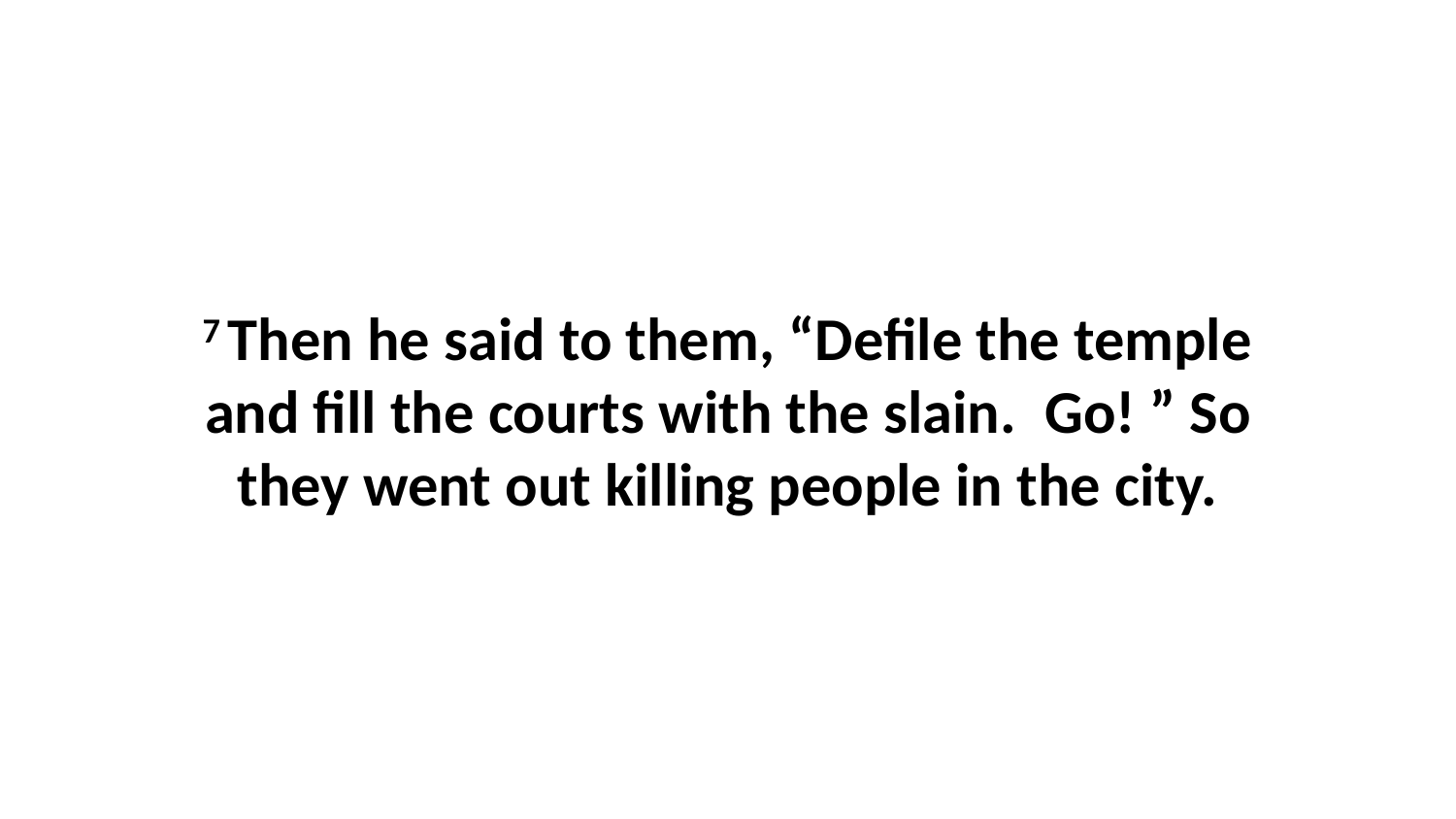

7 Then he said to them, “Defile the temple and fill the courts with the slain.  Go! ” So they went out killing people in the city.